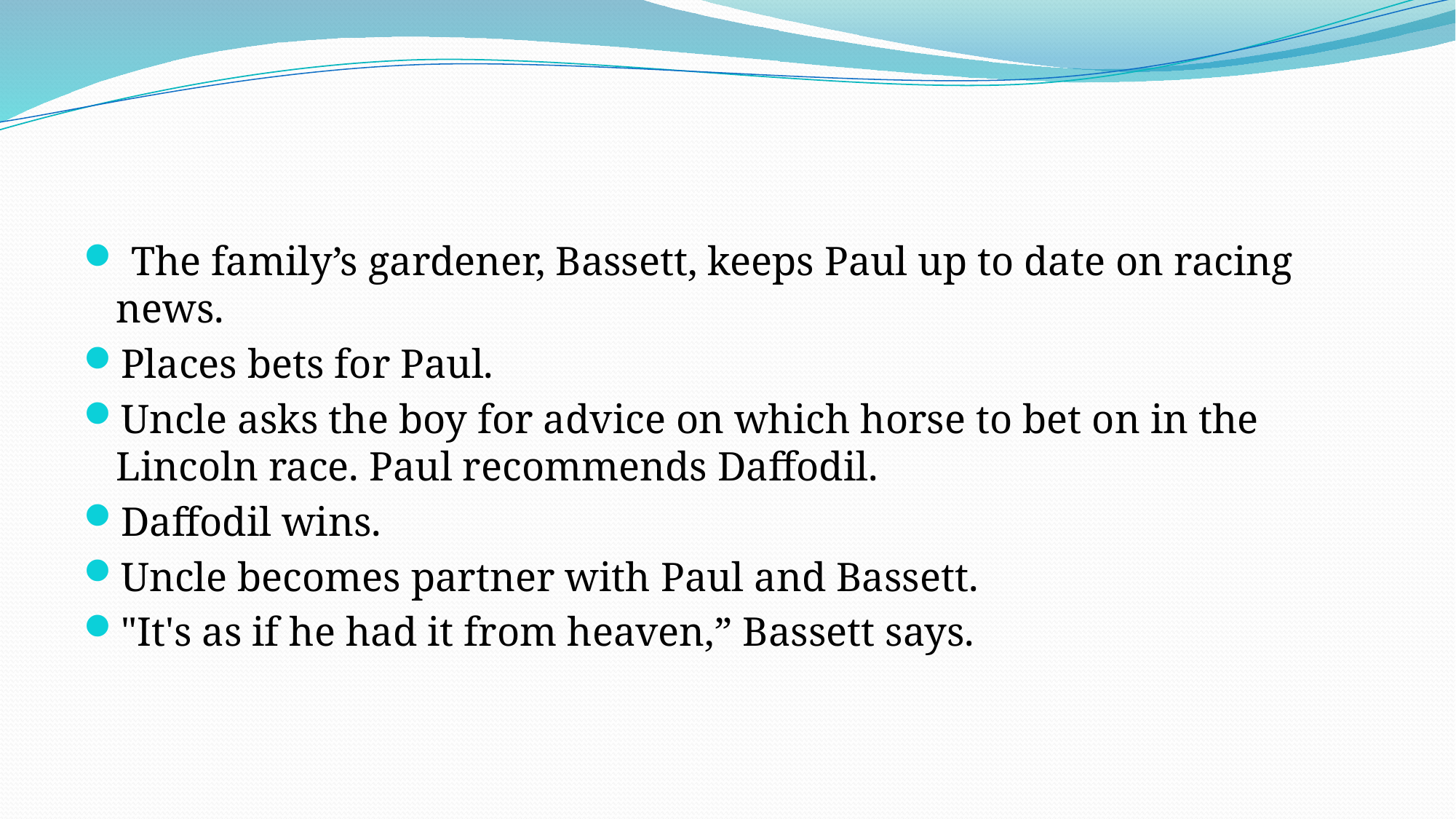

#
 The family’s gardener, Bassett, keeps Paul up to date on racing news.
Places bets for Paul.
Uncle asks the boy for advice on which horse to bet on in the Lincoln race. Paul recommends Daffodil.
Daffodil wins.
Uncle becomes partner with Paul and Bassett.
"It's as if he had it from heaven,” Bassett says.